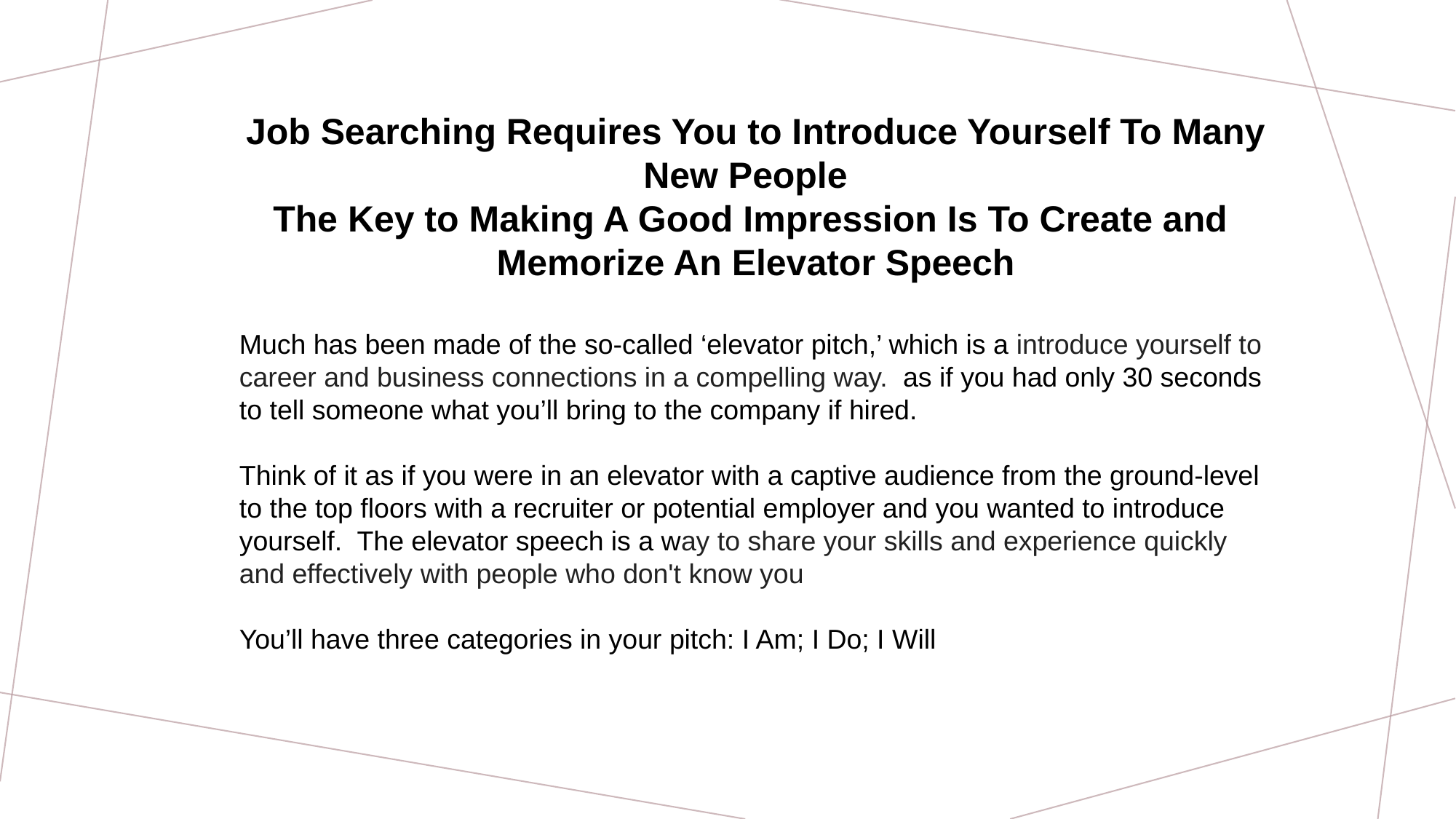

Job Searching Requires You to Introduce Yourself To Many New People
The Key to Making A Good Impression Is To Create and
Memorize An Elevator Speech

Much has been made of the so-called ‘elevator pitch,’ which is a introduce yourself to career and business connections in a compelling way.  as if you had only 30 seconds to tell someone what you’ll bring to the company if hired.

Think of it as if you were in an elevator with a captive audience from the ground-level to the top floors with a recruiter or potential employer and you wanted to introduce yourself.  The elevator speech is a way to share your skills and experience quickly and effectively with people who don't know you

You’ll have three categories in your pitch: I Am; I Do; I Will